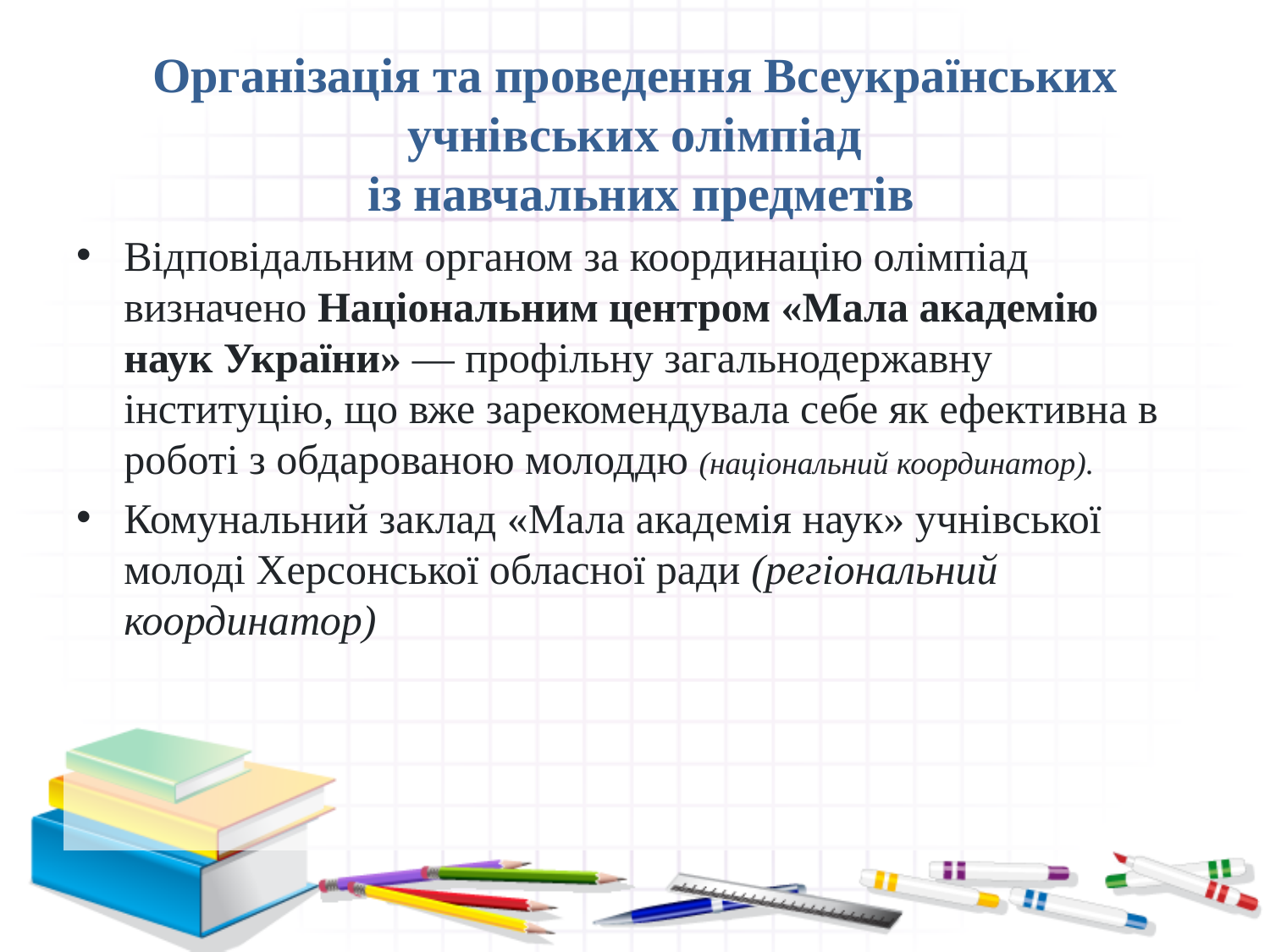

# Організація та проведення Всеукраїнських учнівських олімпіад із навчальних предметів
Відповідальним органом за координацію олімпіад визначено Національним центром «Мала академію наук України» — профільну загальнодержавну інституцію, що вже зарекомендувала себе як ефективна в роботі з обдарованою молоддю (національний координатор).
Комунальний заклад «Мала академія наук» учнівської молоді Херсонської обласної ради (регіональний координатор)